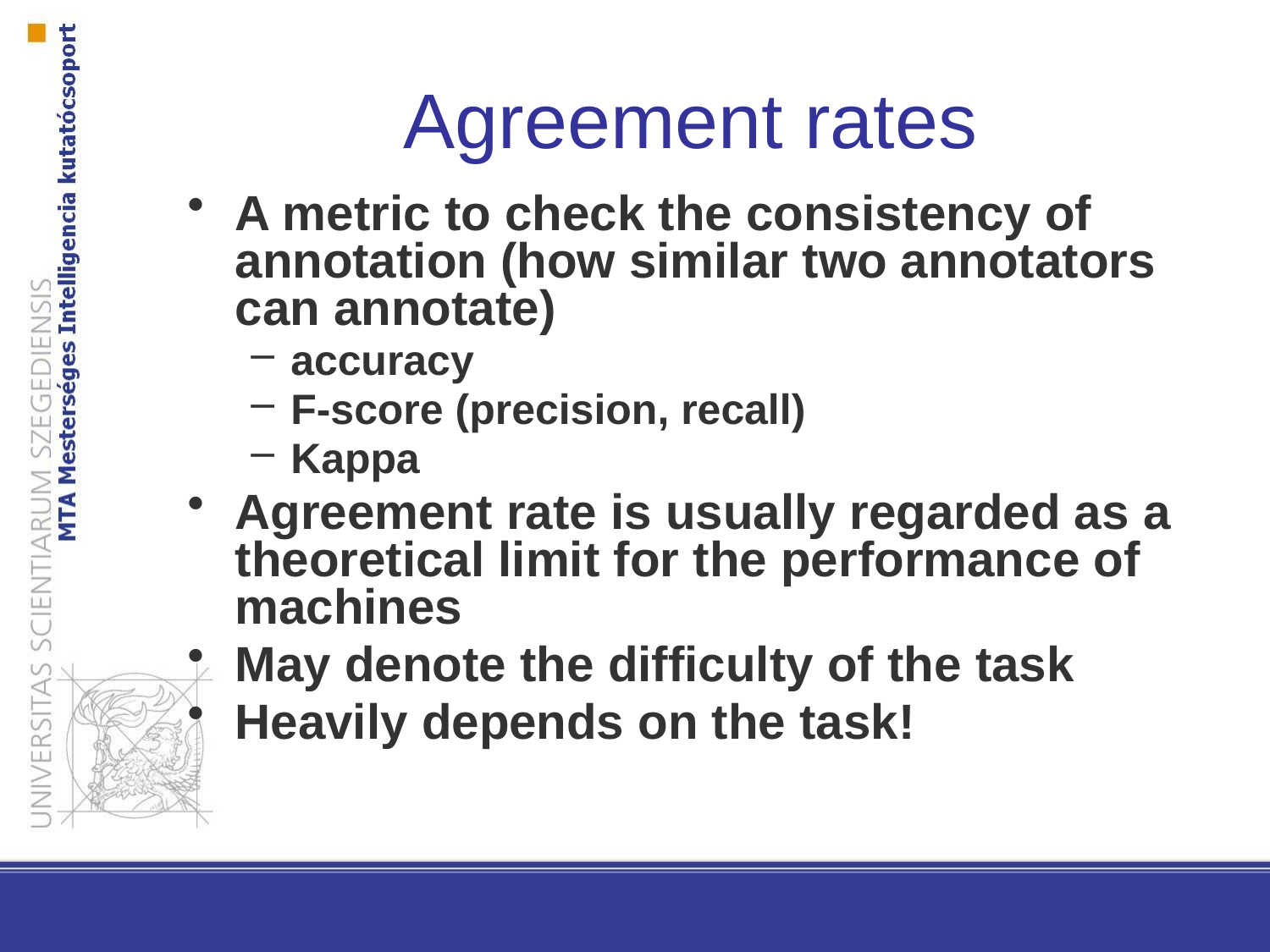

Agreement rates
A metric to check the consistency of annotation (how similar two annotators can annotate)
accuracy
F-score (precision, recall)
Kappa
Agreement rate is usually regarded as a theoretical limit for the performance of machines
May denote the difficulty of the task
Heavily depends on the task!